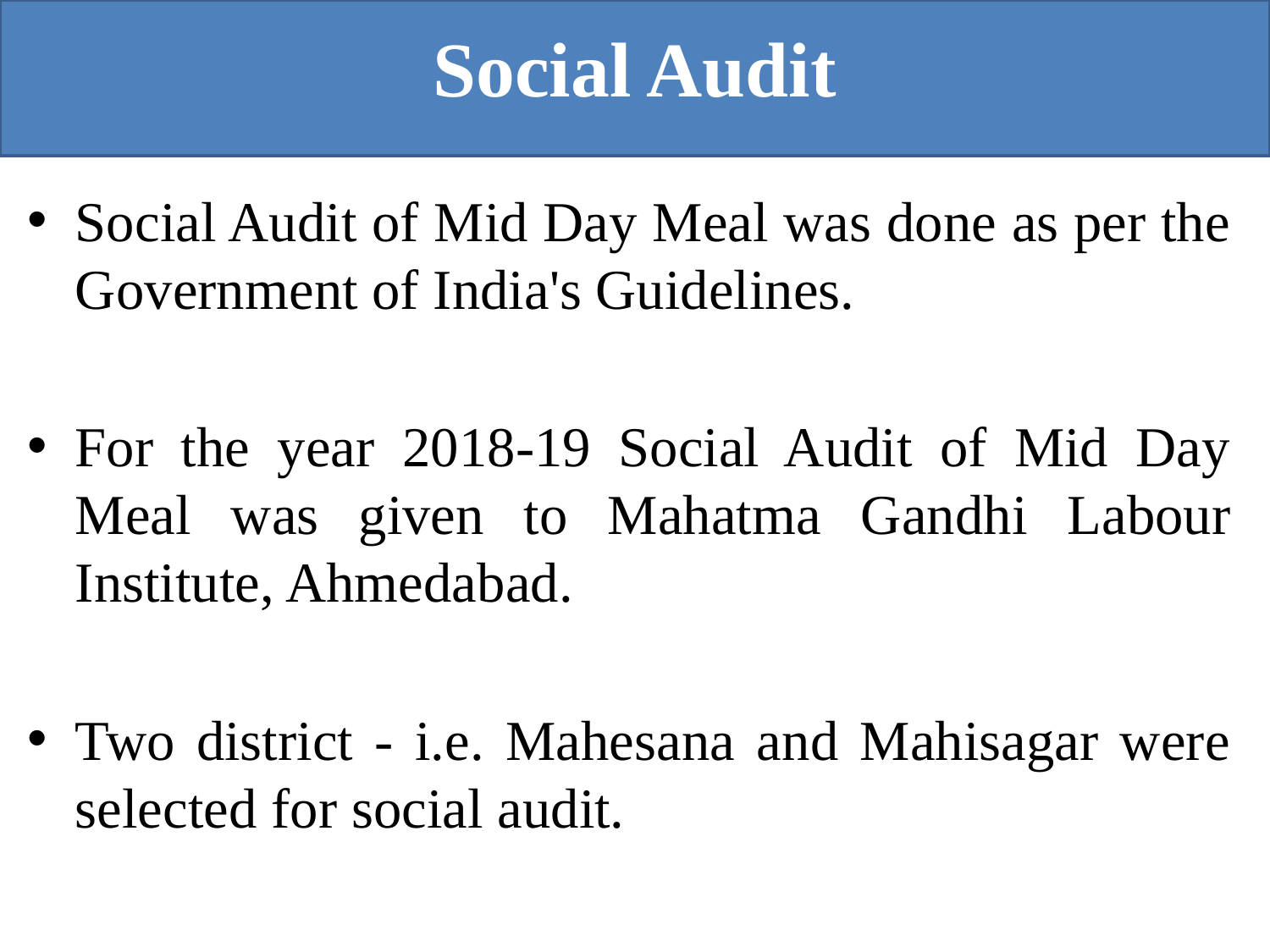

Social Audit
Social Audit of Mid Day Meal was done as per the Government of India's Guidelines.

For the year 2018-19 Social Audit of Mid Day Meal was given to Mahatma Gandhi Labour Institute, Ahmedabad.

Two district - i.e. Mahesana and Mahisagar were selected for social audit.